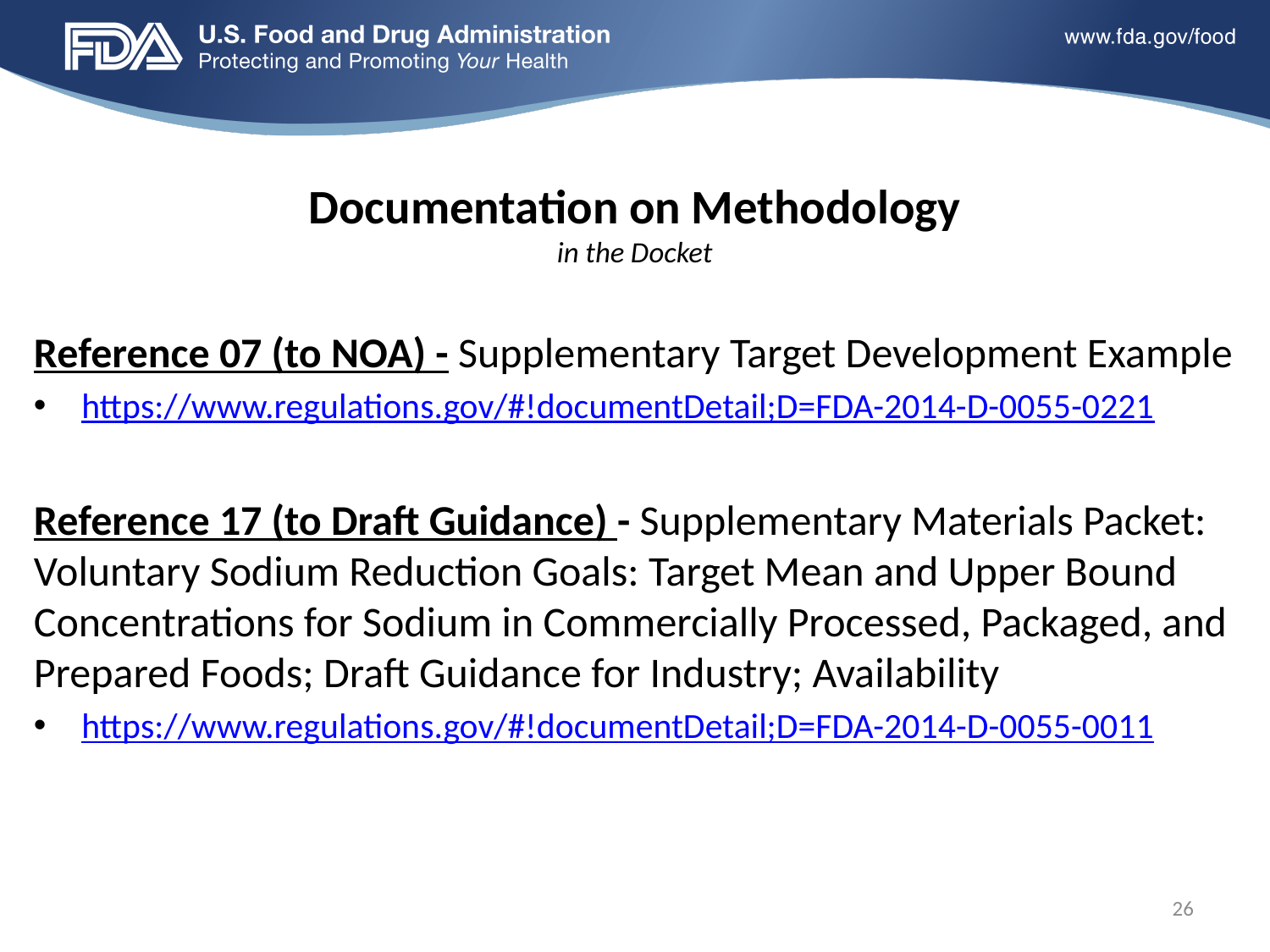

# Documentation on Methodology in the Docket
Reference 07 (to NOA) - Supplementary Target Development Example
https://www.regulations.gov/#!documentDetail;D=FDA-2014-D-0055-0221

Reference 17 (to Draft Guidance) - Supplementary Materials Packet: Voluntary Sodium Reduction Goals: Target Mean and Upper Bound Concentrations for Sodium in Commercially Processed, Packaged, and Prepared Foods; Draft Guidance for Industry; Availability
https://www.regulations.gov/#!documentDetail;D=FDA-2014-D-0055-0011
26